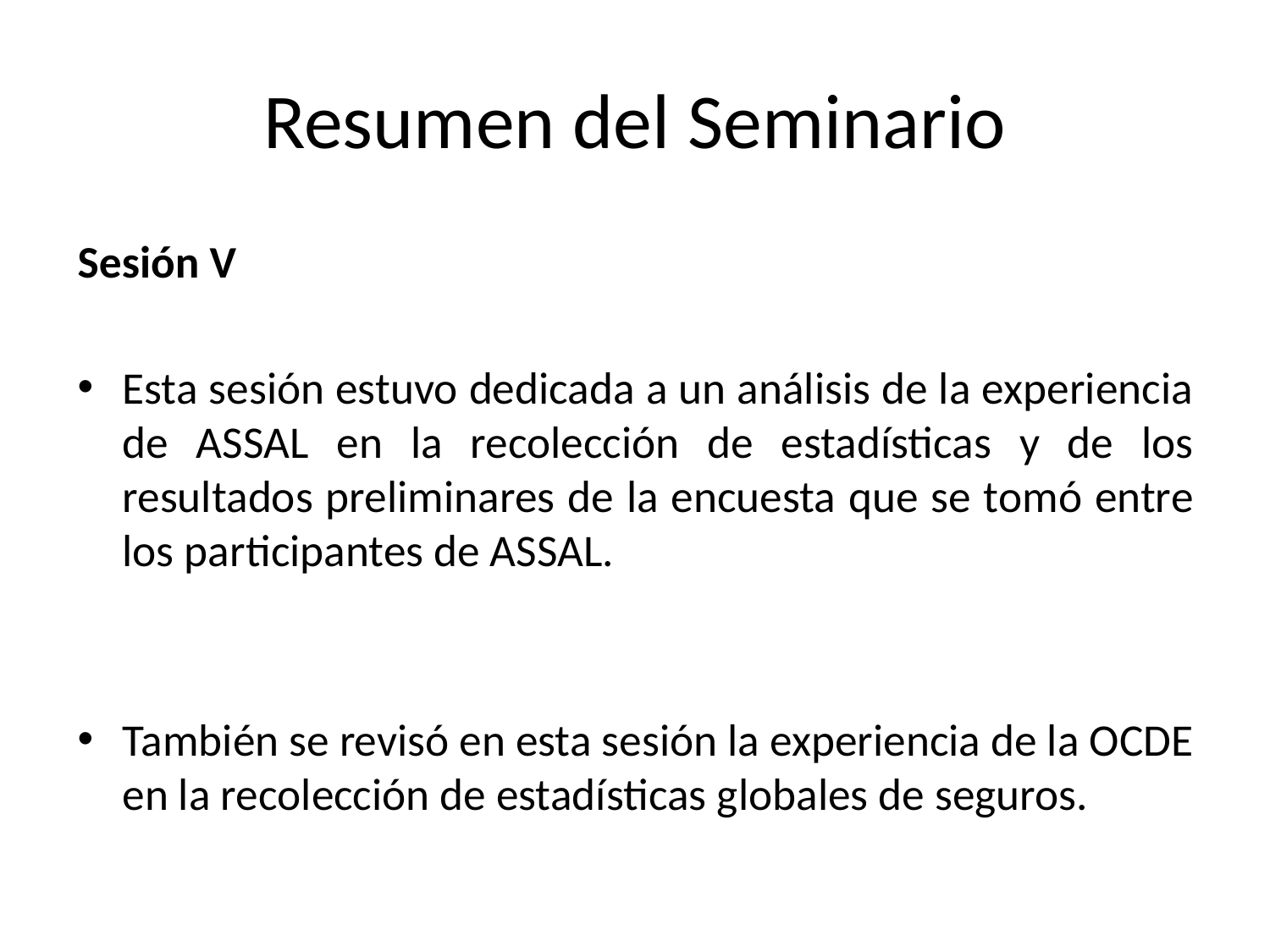

# Resumen del Seminario
Sesión V

Esta sesión estuvo dedicada a un análisis de la experiencia de ASSAL en la recolección de estadísticas y de los resultados preliminares de la encuesta que se tomó entre los participantes de ASSAL.

También se revisó en esta sesión la experiencia de la OCDE en la recolección de estadísticas globales de seguros.